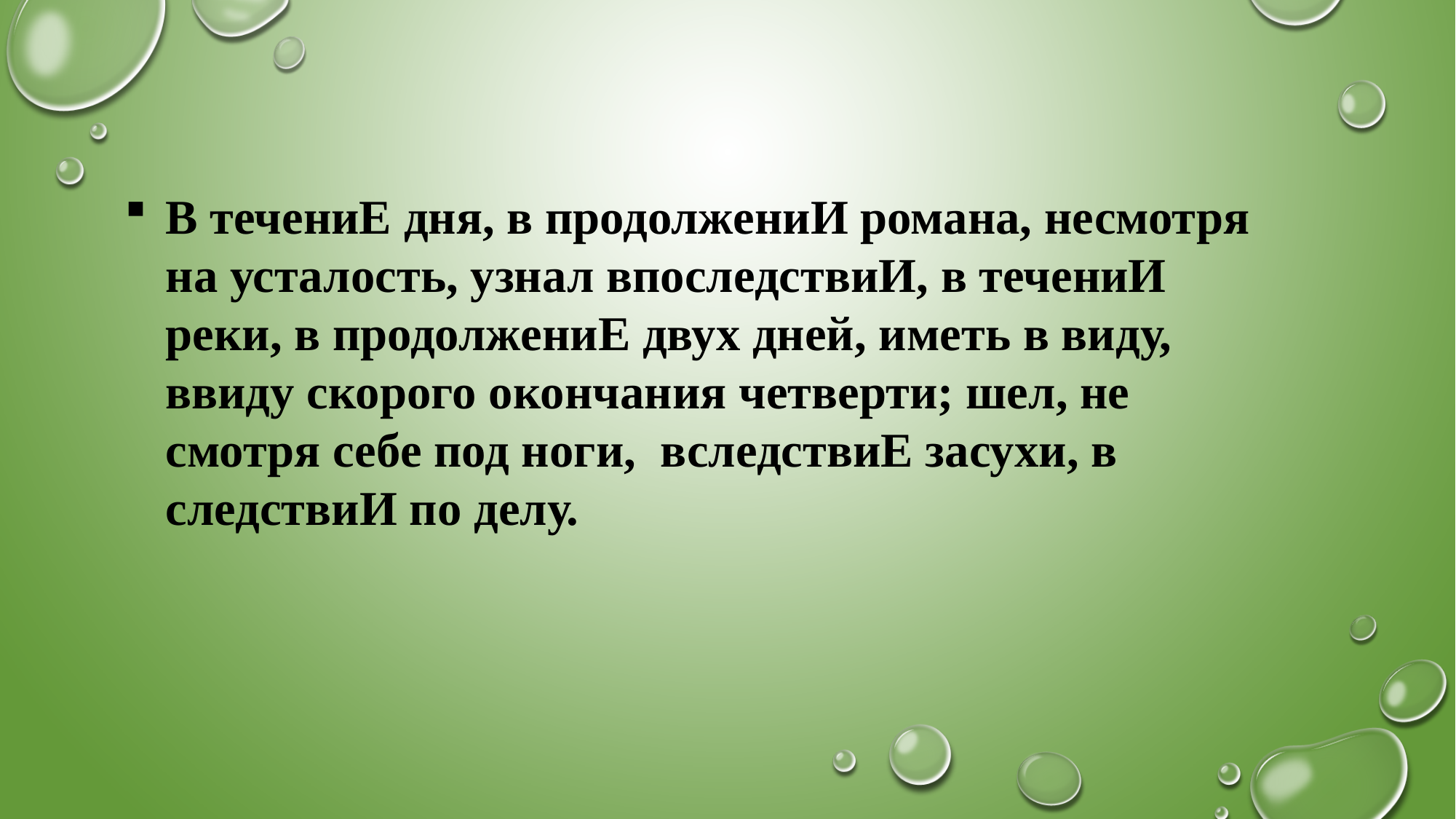

В течениЕ дня, в продолжениИ романа, несмотря на усталость, узнал впоследствиИ, в течениИ реки, в продолжениЕ двух дней, иметь в виду, ввиду скорого окончания четверти; шел, не смотря себе под ноги,  вследствиЕ засухи, в следствиИ по делу.